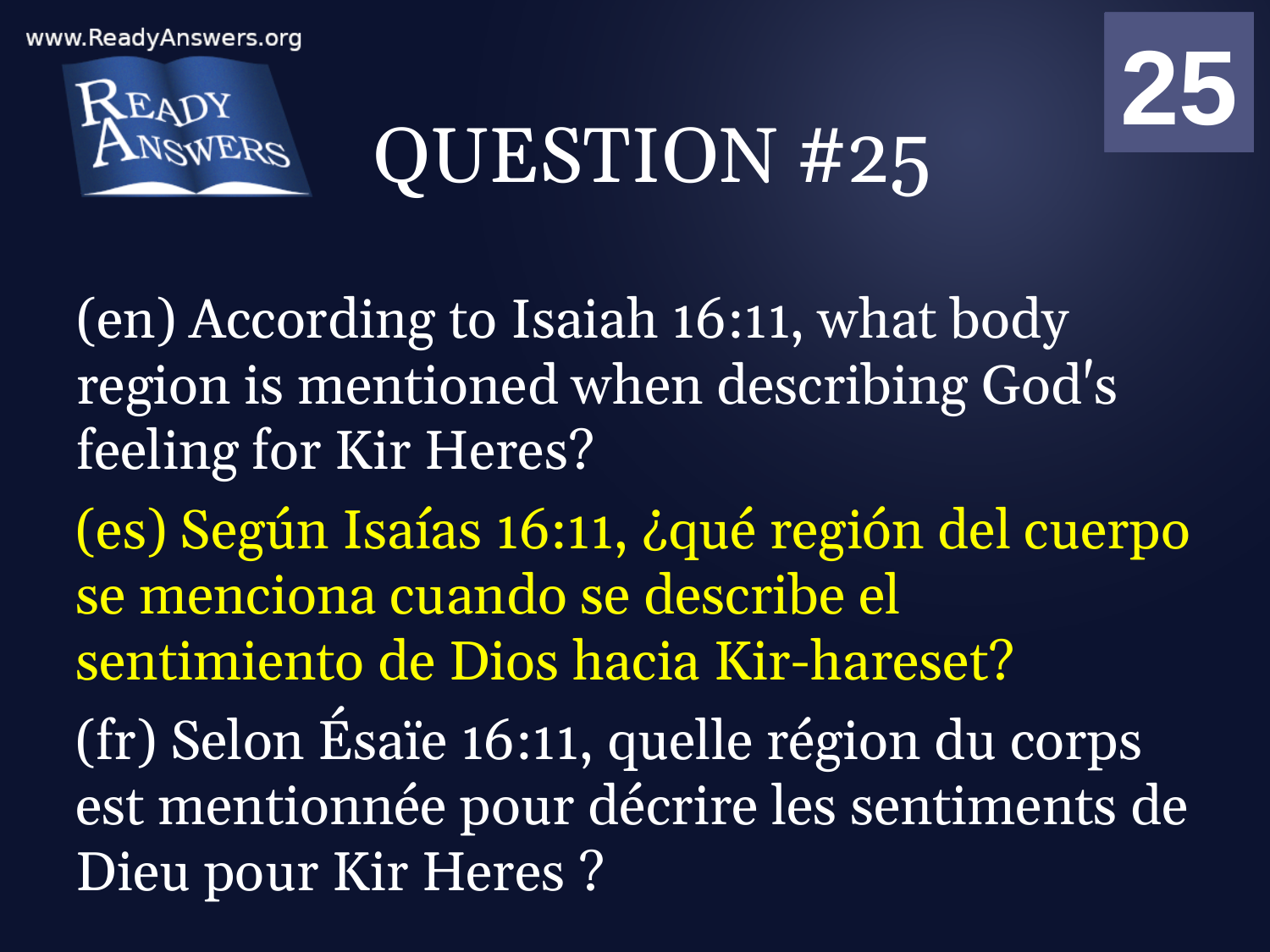

01
02
03
04
05
06
07
08
09
10
11
12
13
14
15
16
17
18
19
20
21
22
23
24
25
00
# QUESTION #25
(en) According to Isaiah 16:11, what body region is mentioned when describing God's feeling for Kir Heres?
(es) Según Isaías 16:11, ¿qué región del cuerpo se menciona cuando se describe el sentimiento de Dios hacia Kir-hareset?
(fr) Selon Ésaïe 16:11, quelle région du corps est mentionnée pour décrire les sentiments de Dieu pour Kir Heres ?